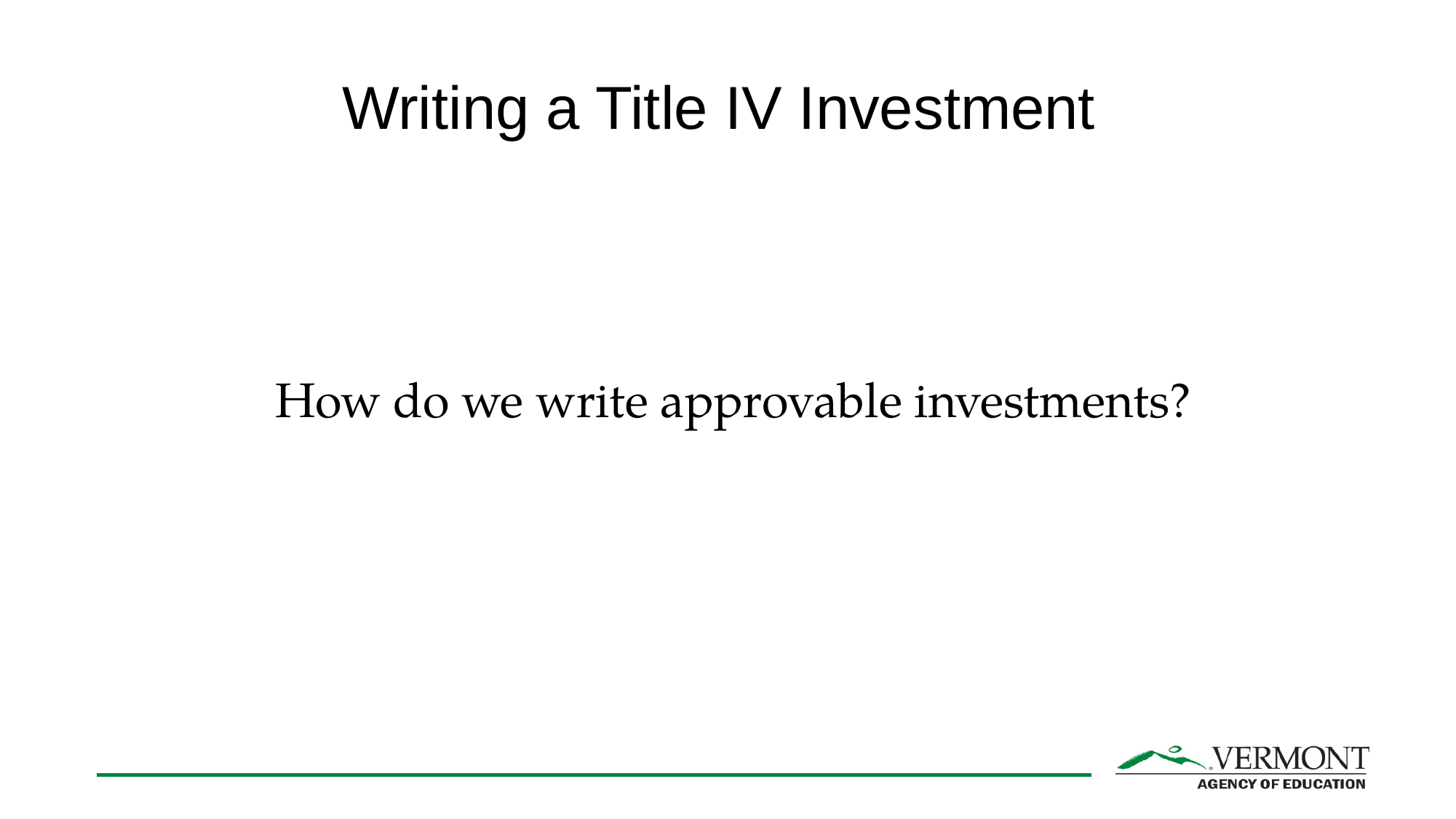

# Writing a Title IV Investment

How do we write approvable investments?